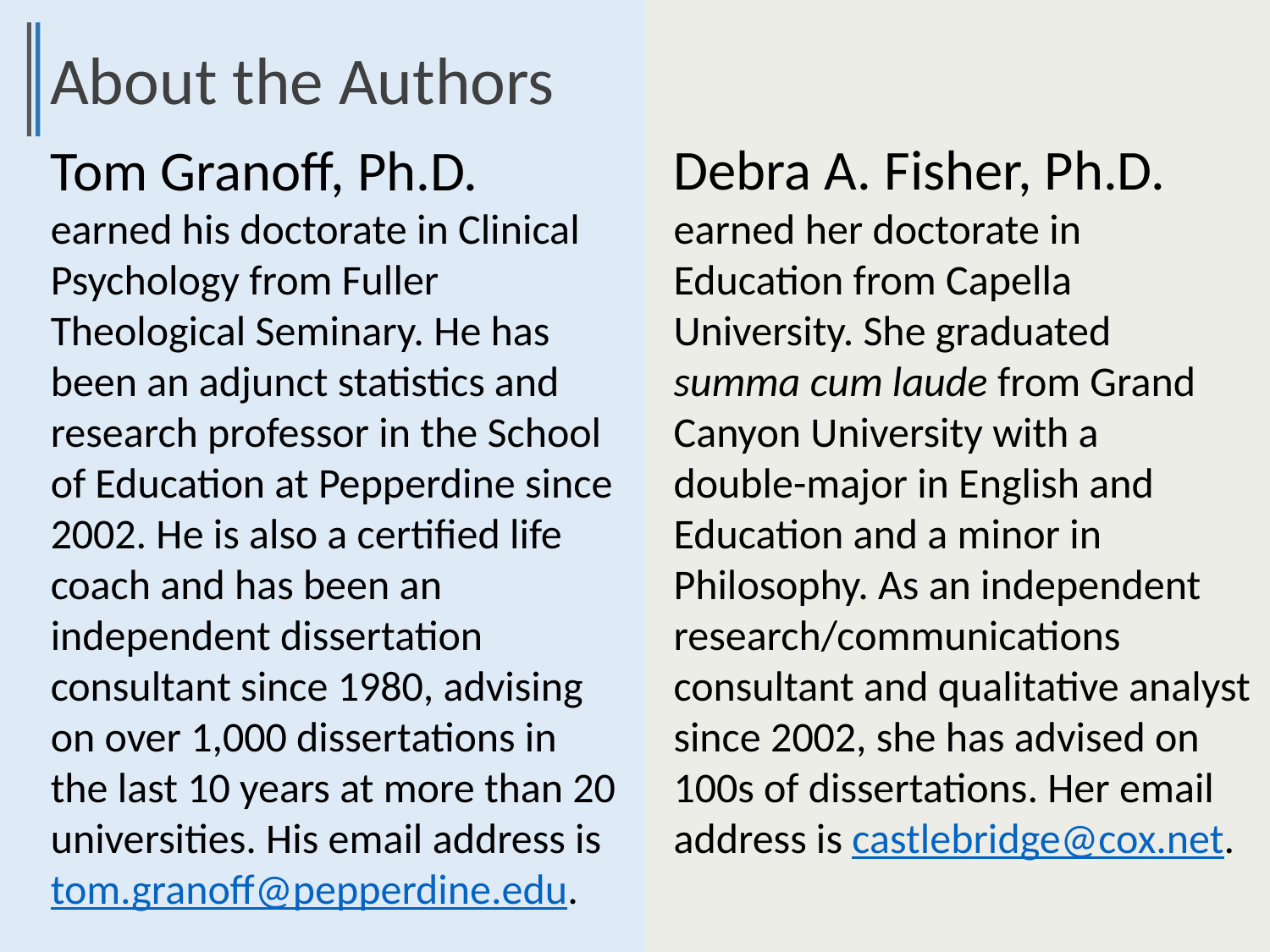

About the Authors

Debra A. Fisher, Ph.D. earned her doctorate in Education from Capella University. She graduated
summa cum laude from Grand Canyon University with a
double-major in English and Education and a minor in Philosophy. As an independent research/communications consultant and qualitative analyst since 2002, she has advised on 100s of dissertations. Her email address is castlebridge@cox.net.
Tom Granoff, Ph.D.  earned his doctorate in Clinical Psychology from Fuller Theological Seminary. He has been an adjunct statistics and research professor in the School of Education at Pepperdine since 2002. He is also a certified life coach and has been an independent dissertation consultant since 1980, advising on over 1,000 dissertations in the last 10 years at more than 20 universities. His email address is tom.granoff@pepperdine.edu.
42